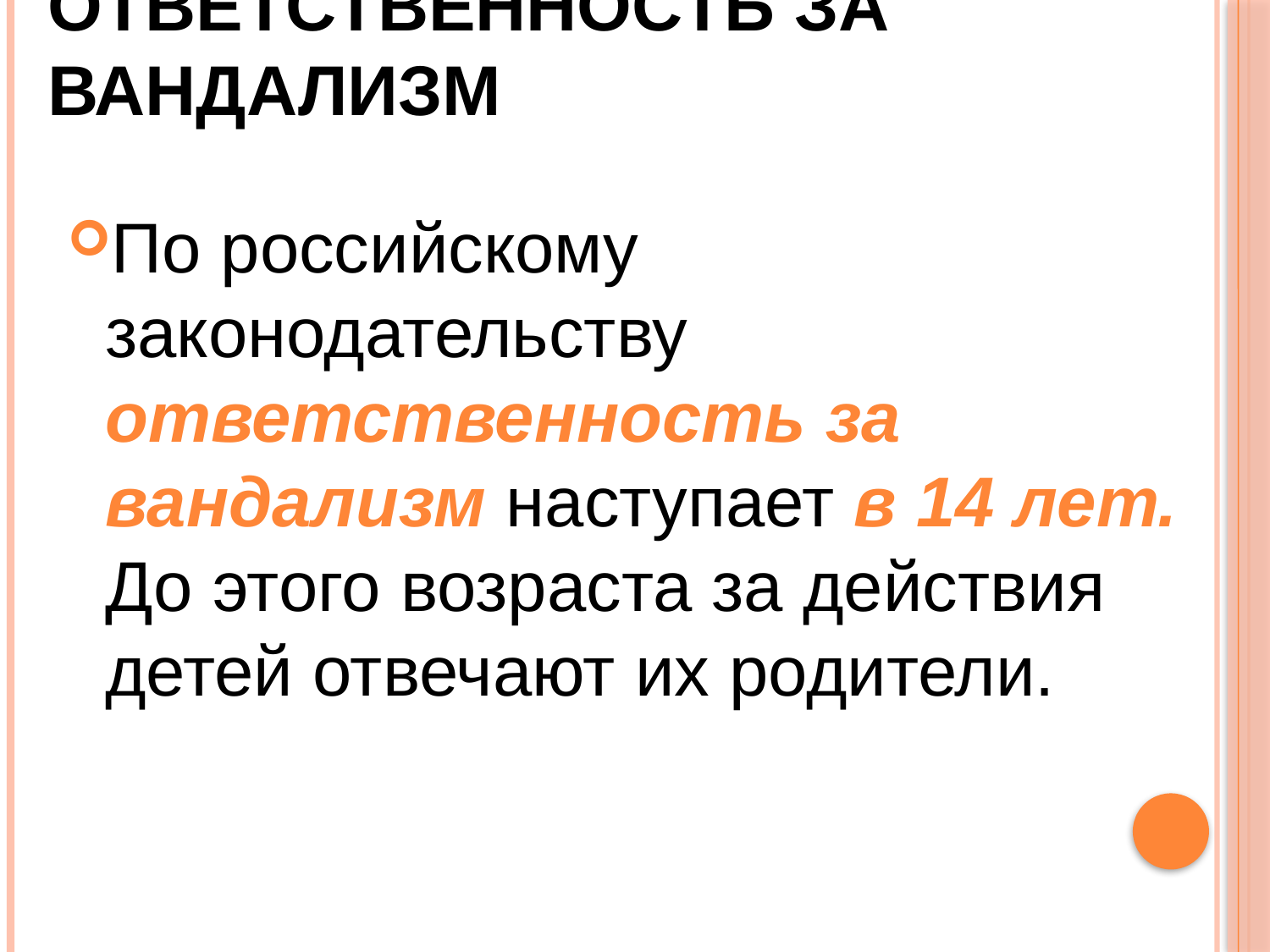

# Ответственность за вандализм
По российскому законодательству ответственность за вандализм наступает в 14 лет. До этого возраста за действия детей отвечают их родители.